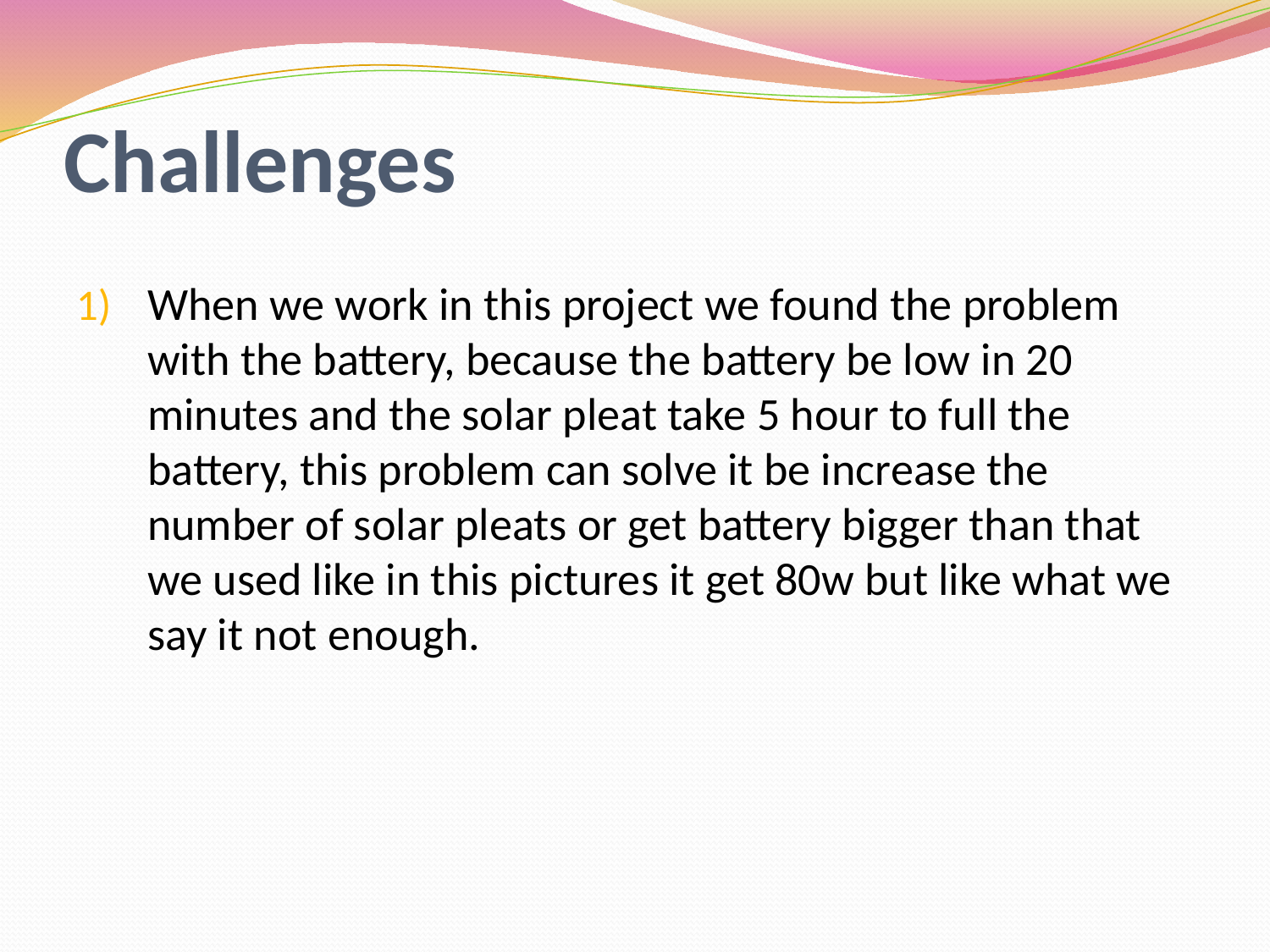

# Challenges
When we work in this project we found the problem with the battery, because the battery be low in 20 minutes and the solar pleat take 5 hour to full the battery, this problem can solve it be increase the number of solar pleats or get battery bigger than that we used like in this pictures it get 80w but like what we say it not enough.